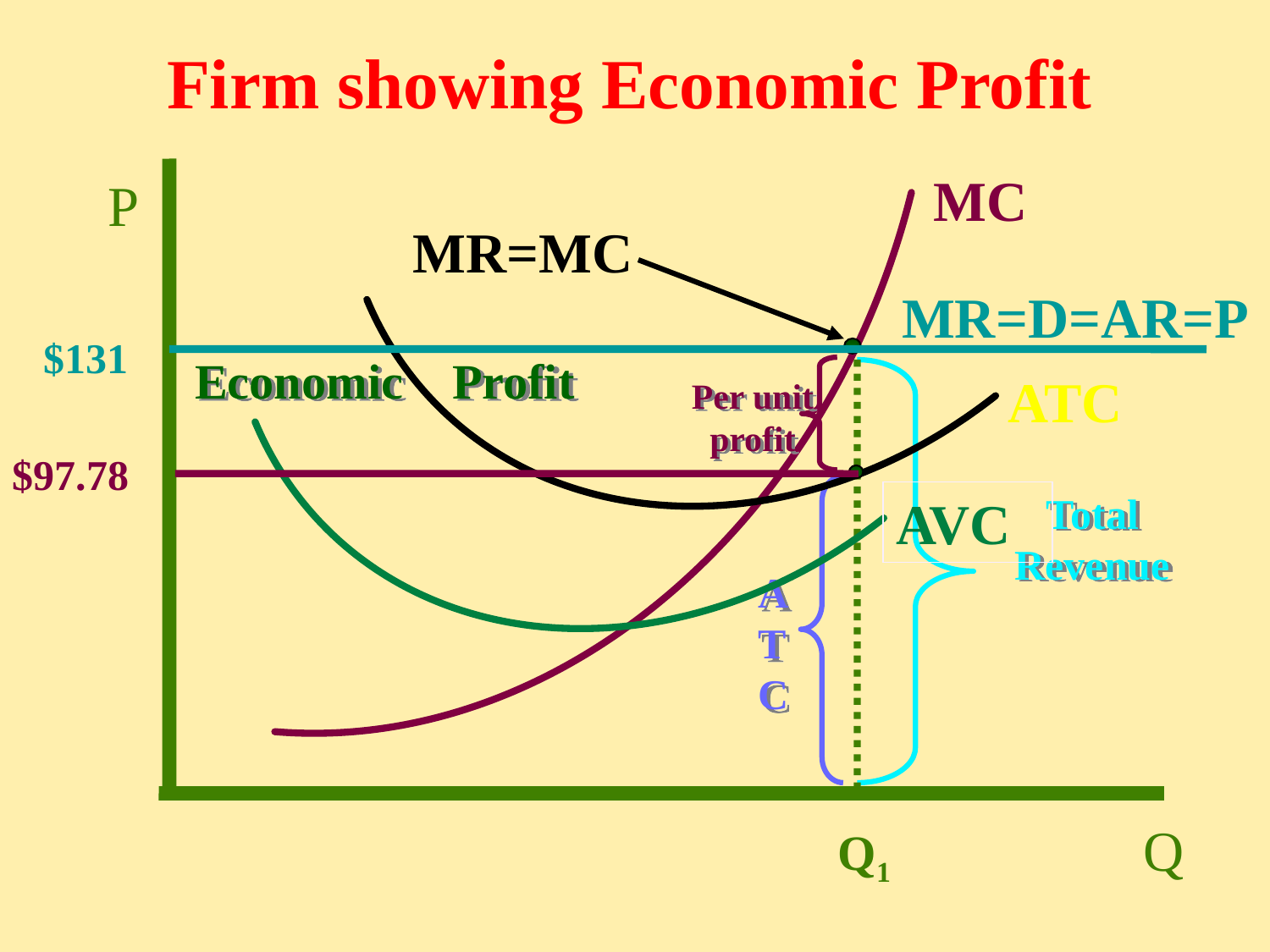

Firm showing Economic Profit

ATC

MC
P

MR=MC

MR=D=AR=P

$131

Economic    Profit

Per unit profit

Total Revenue
$97.78

ATC
AVC

Q
Q1